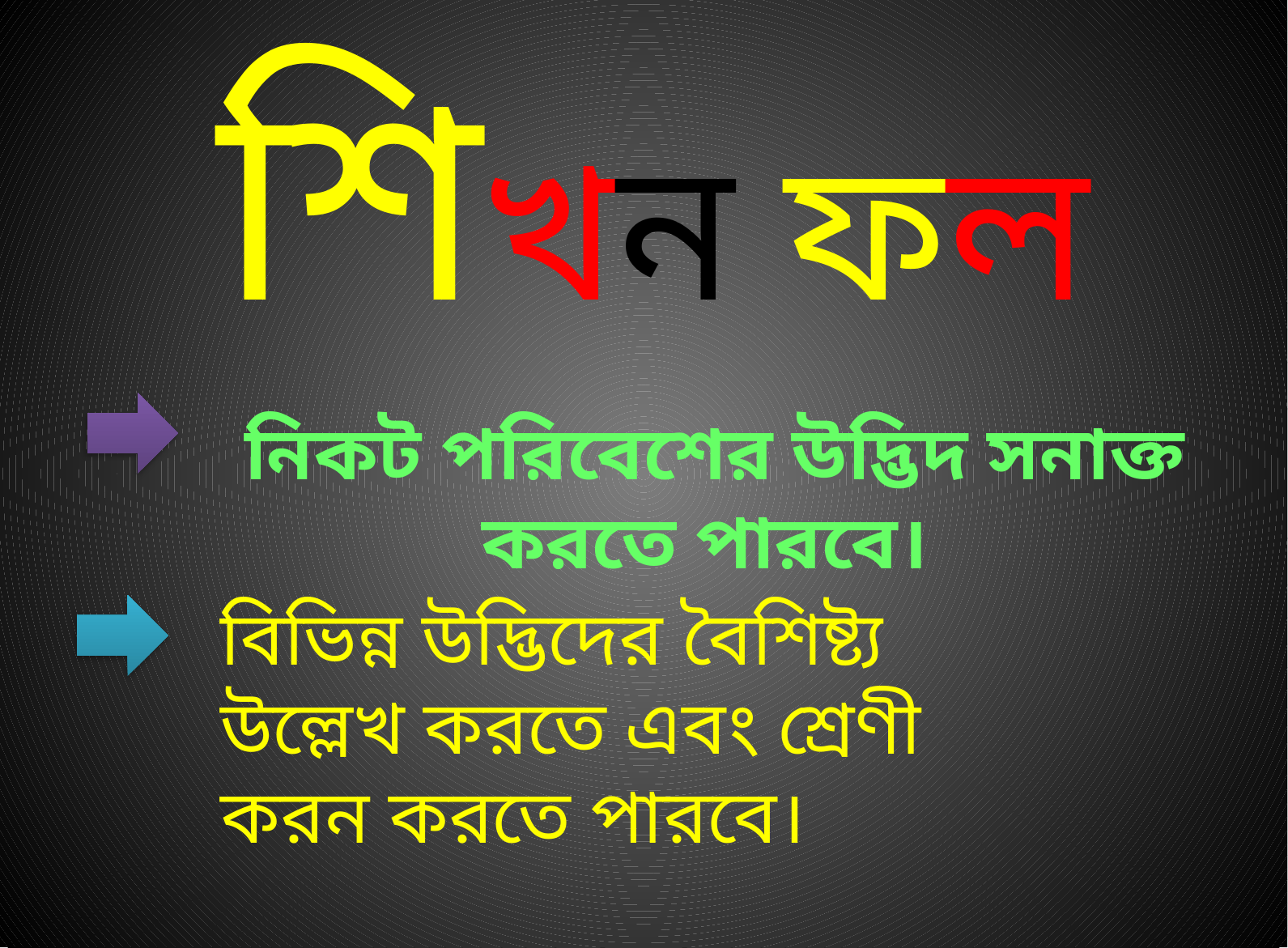

শিখন ফল

নিকট পরিবেশের উদ্ভিদ সনাক্ত করতে পারবে।
বিভিন্ন উদ্ভিদের বৈশিষ্ট্য উল্লেখ করতে এবং শ্রেণী করন করতে পারবে।